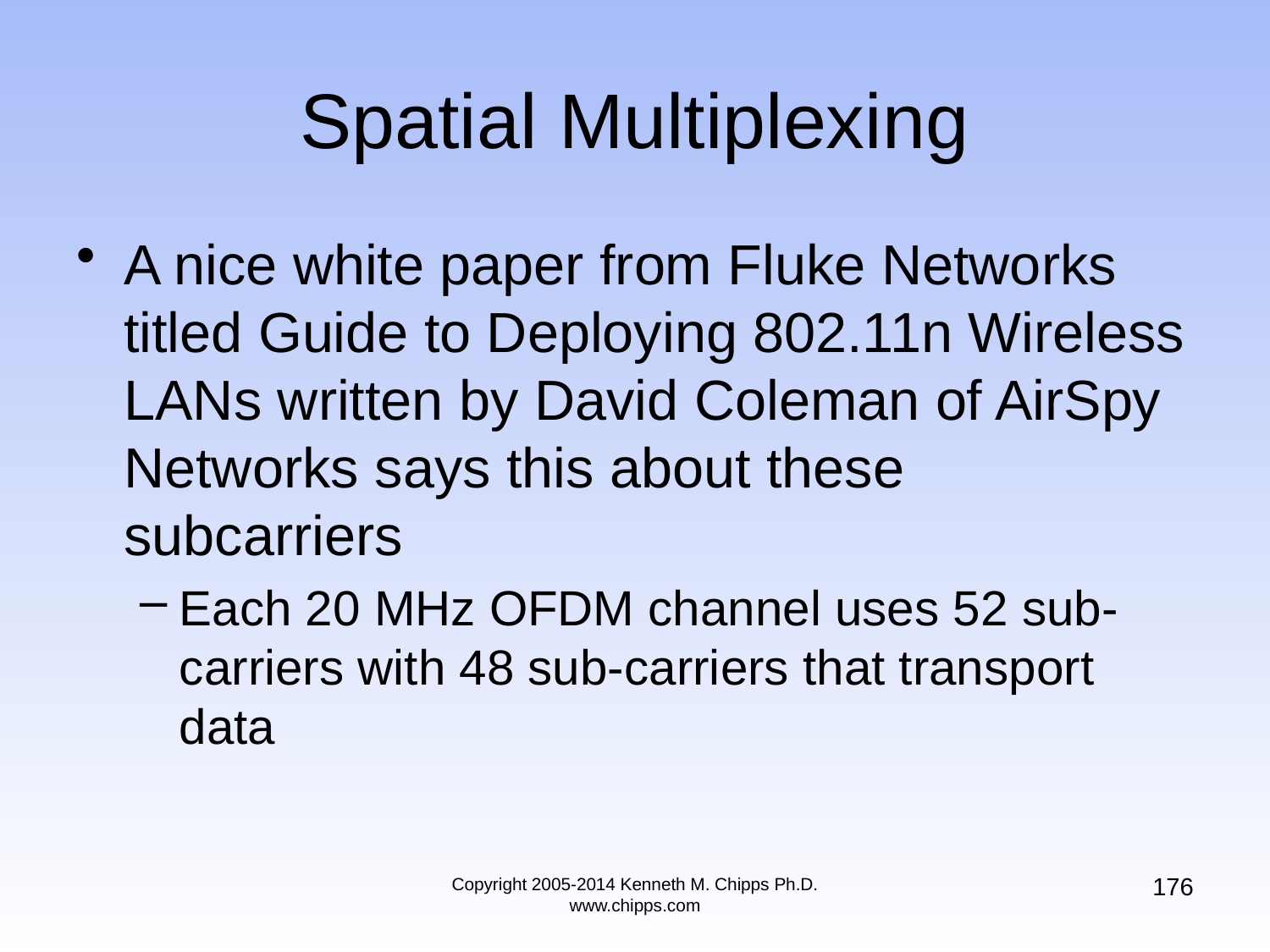

# Spatial Multiplexing
A nice white paper from Fluke Networks titled Guide to Deploying 802.11n Wireless LANs written by David Coleman of AirSpy Networks says this about these subcarriers
Each 20 MHz OFDM channel uses 52 sub-carriers with 48 sub-carriers that transport data
176
Copyright 2005-2014 Kenneth M. Chipps Ph.D. www.chipps.com